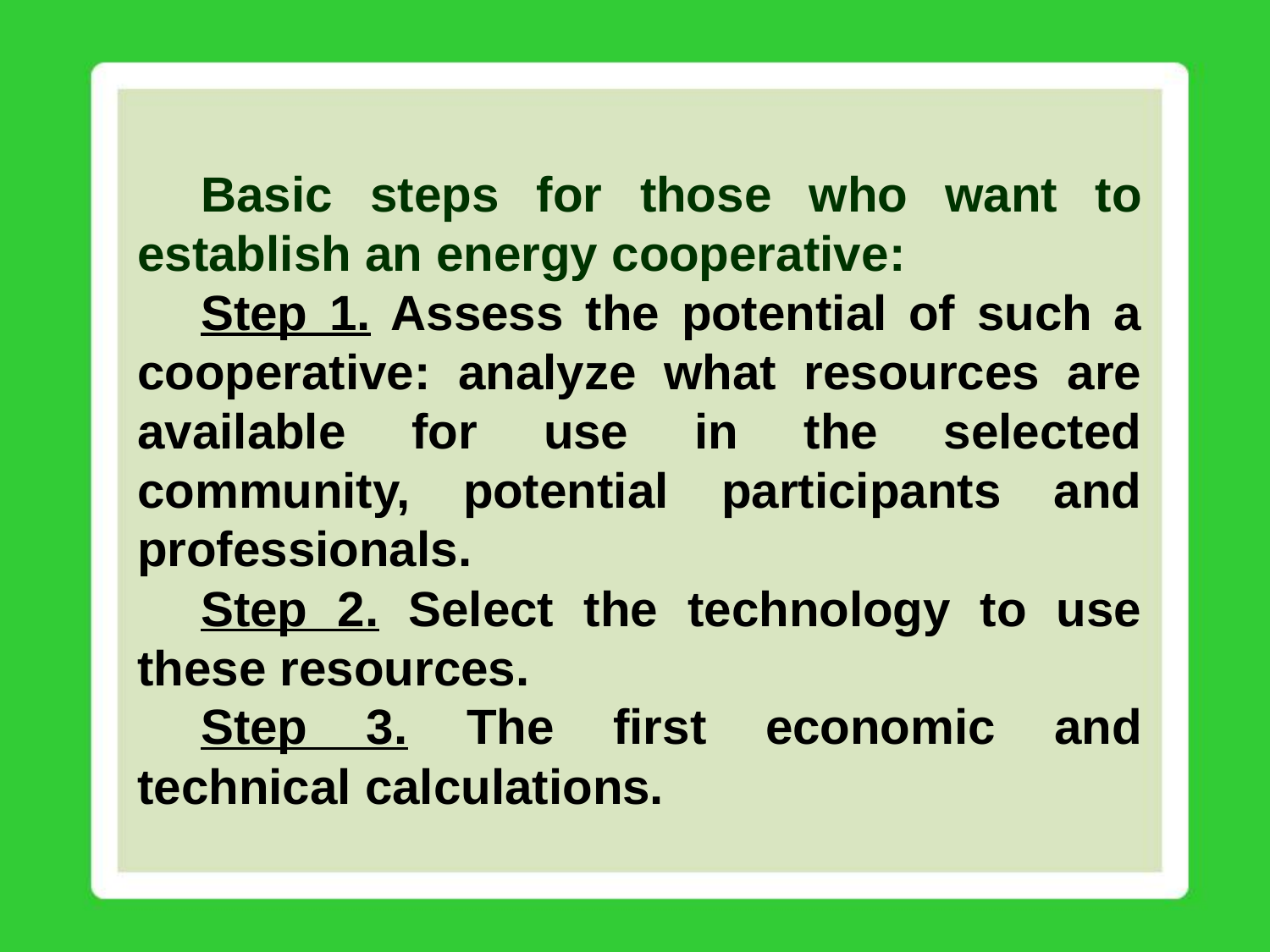

Basic steps for those who want to establish an energy cooperative:
Step 1. Assess the potential of such a cooperative: analyze what resources are available for use in the selected community, potential participants and professionals.
Step 2. Select the technology to use these resources.
Step 3. The first economic and technical calculations.